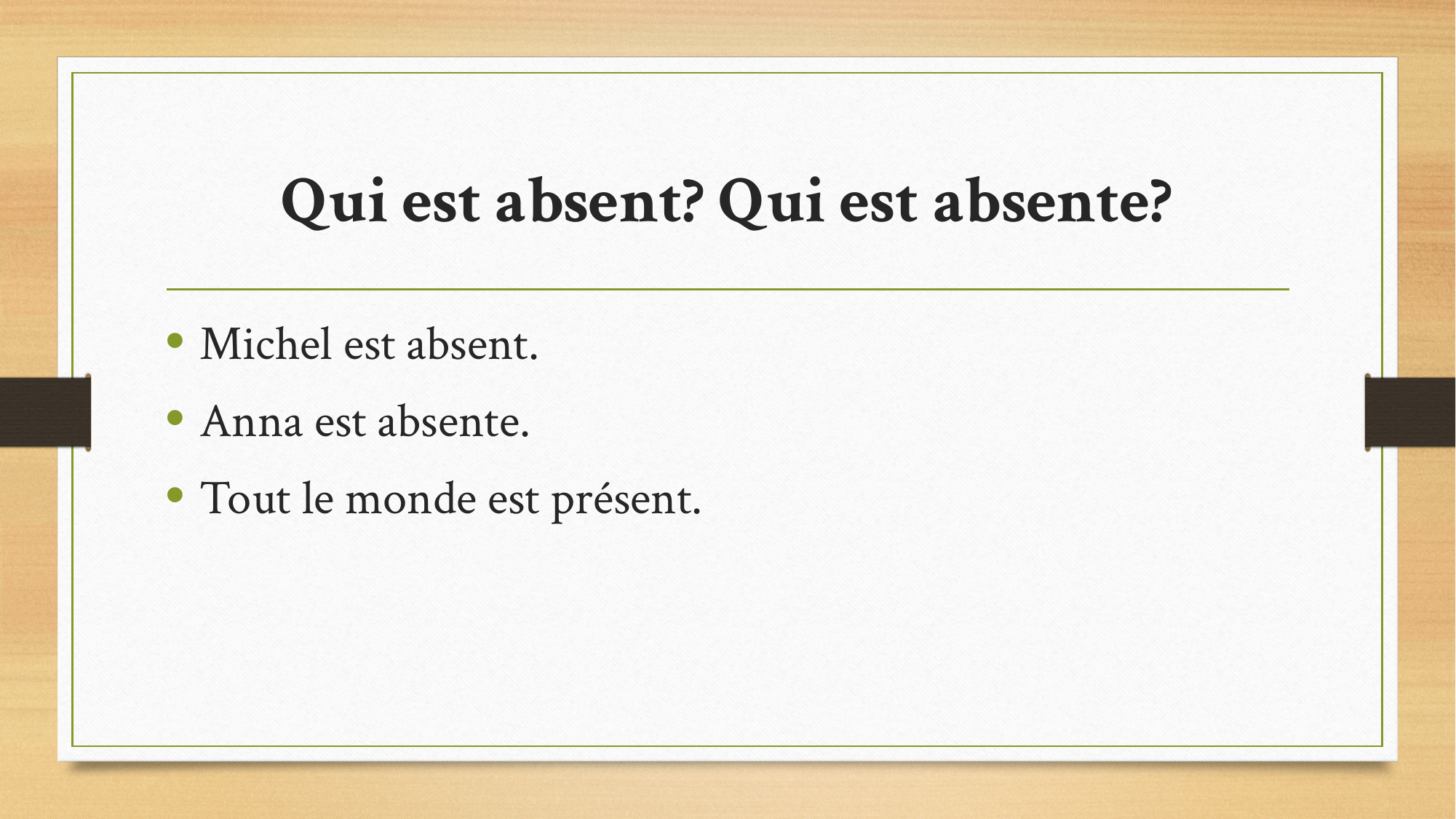

# Qui est absent? Qui est absente?
Michel est absent.
Anna est absente.
Tout le monde est présent.